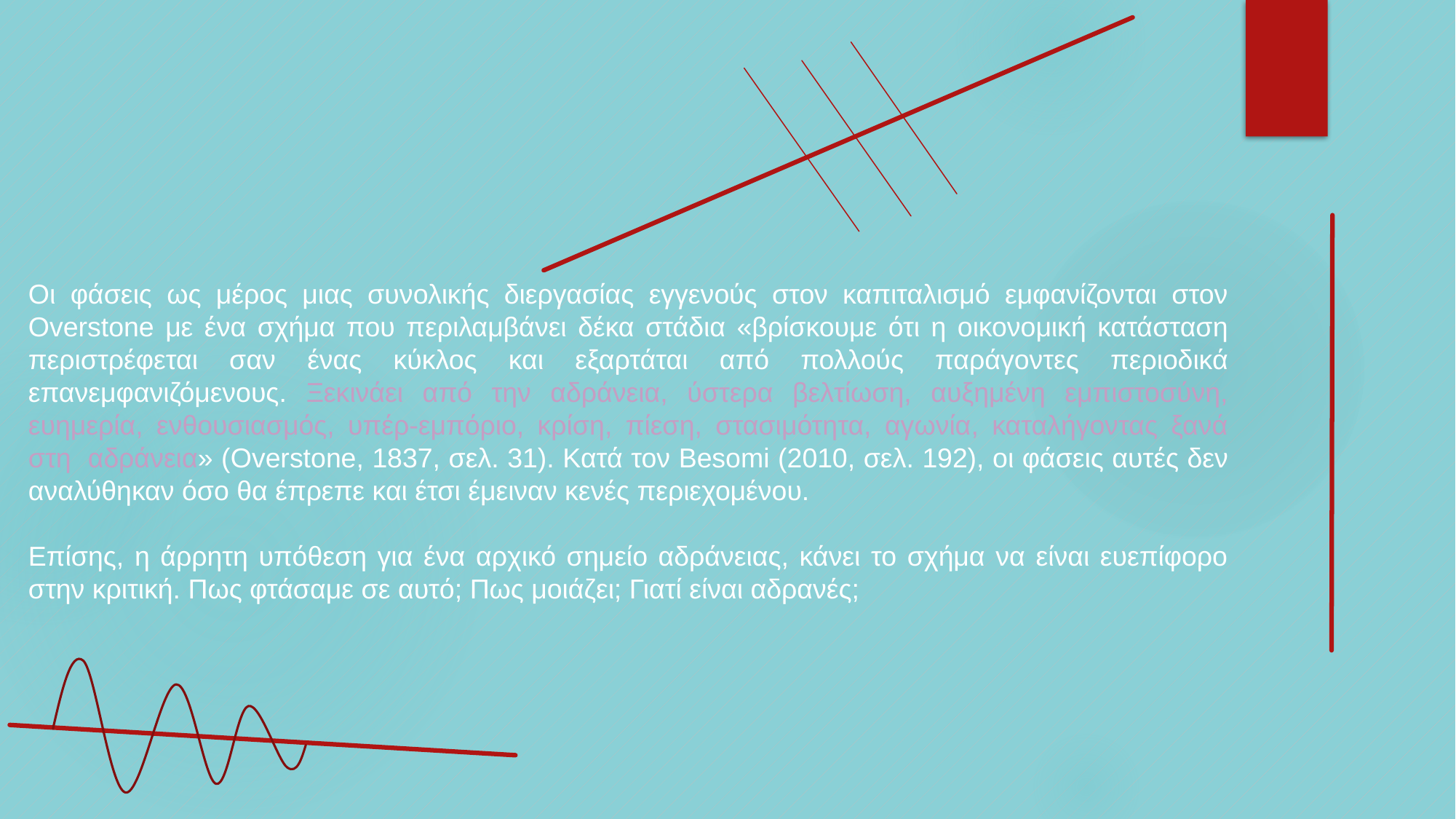

Οι φάσεις ως μέρος μιας συνολικής διεργασίας εγγενούς στον καπιταλισμό εμφανίζονται στον Overstone με ένα σχήμα που περιλαμβάνει δέκα στάδια «βρίσκουμε ότι η οικονομική κατάσταση περιστρέφεται σαν ένας κύκλος και εξαρτάται από πολλούς παράγοντες περιοδικά επανεμφανιζόμενους. Ξεκινάει από την αδράνεια, ύστερα βελτίωση, αυξημένη εμπιστοσύνη, ευημερία, ενθουσιασμός, υπέρ-εμπόριο, κρίση, πίεση, στασιμότητα, αγωνία, καταλήγοντας ξανά στη  αδράνεια» (Overstone, 1837, σελ. 31). Κατά τον Besomi (2010, σελ. 192), οι φάσεις αυτές δεν αναλύθηκαν όσο θα έπρεπε και έτσι έμειναν κενές περιεχομένου.

Επίσης, η άρρητη υπόθεση για ένα αρχικό σημείο αδράνειας, κάνει το σχήμα να είναι ευεπίφορο στην κριτική. Πως φτάσαμε σε αυτό; Πως μοιάζει; Γιατί είναι αδρανές;